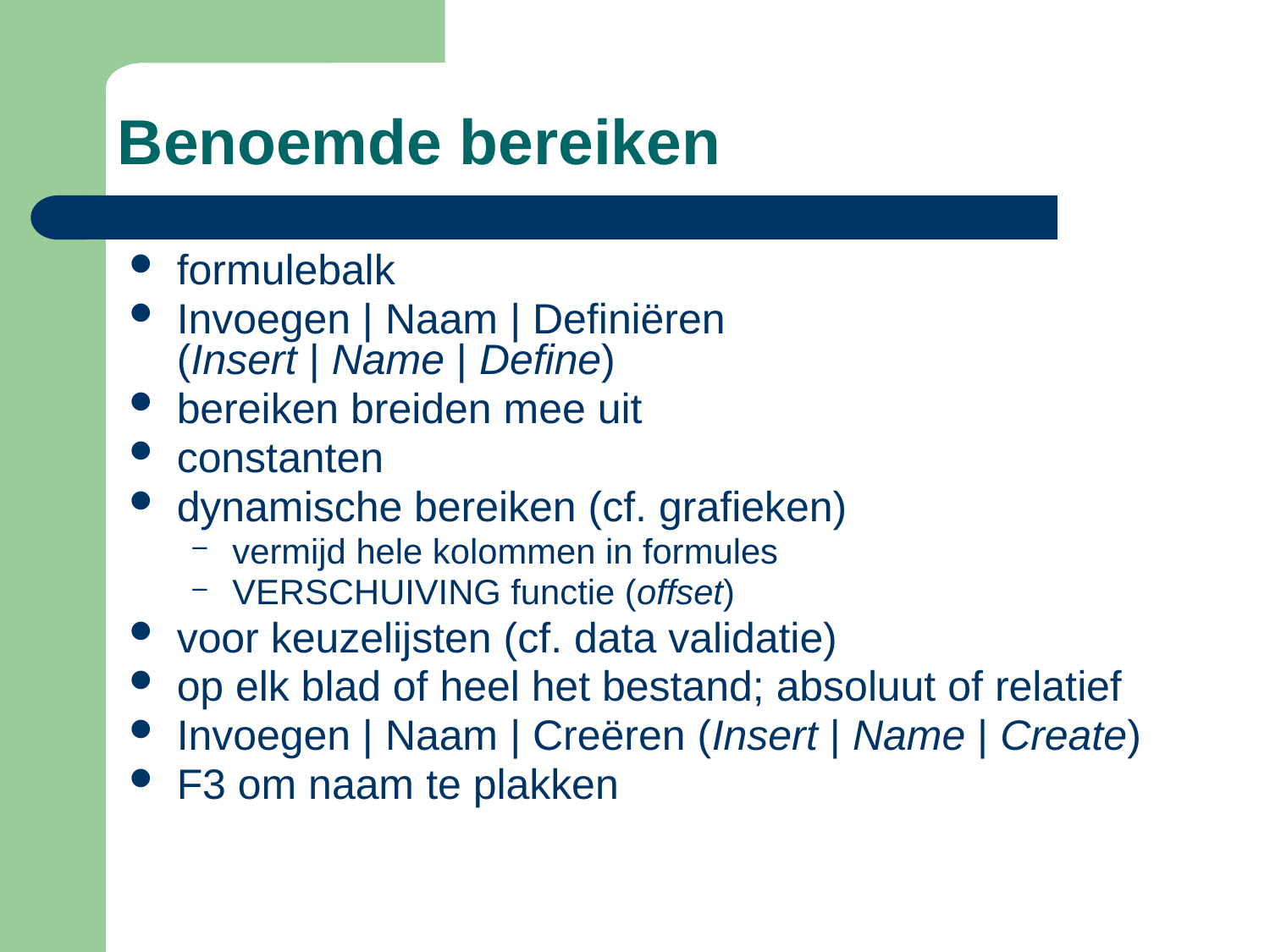

# Benoemde bereiken
formulebalk
Invoegen | Naam | Definiëren
(Insert | Name | Define)
bereiken breiden mee uit
constanten
dynamische bereiken (cf. grafieken)
vermijd hele kolommen in formules
VERSCHUIVING functie (offset)
voor keuzelijsten (cf. data validatie)
op elk blad of heel het bestand; absoluut of relatief
Invoegen | Naam | Creëren (Insert | Name | Create)
F3 om naam te plakken